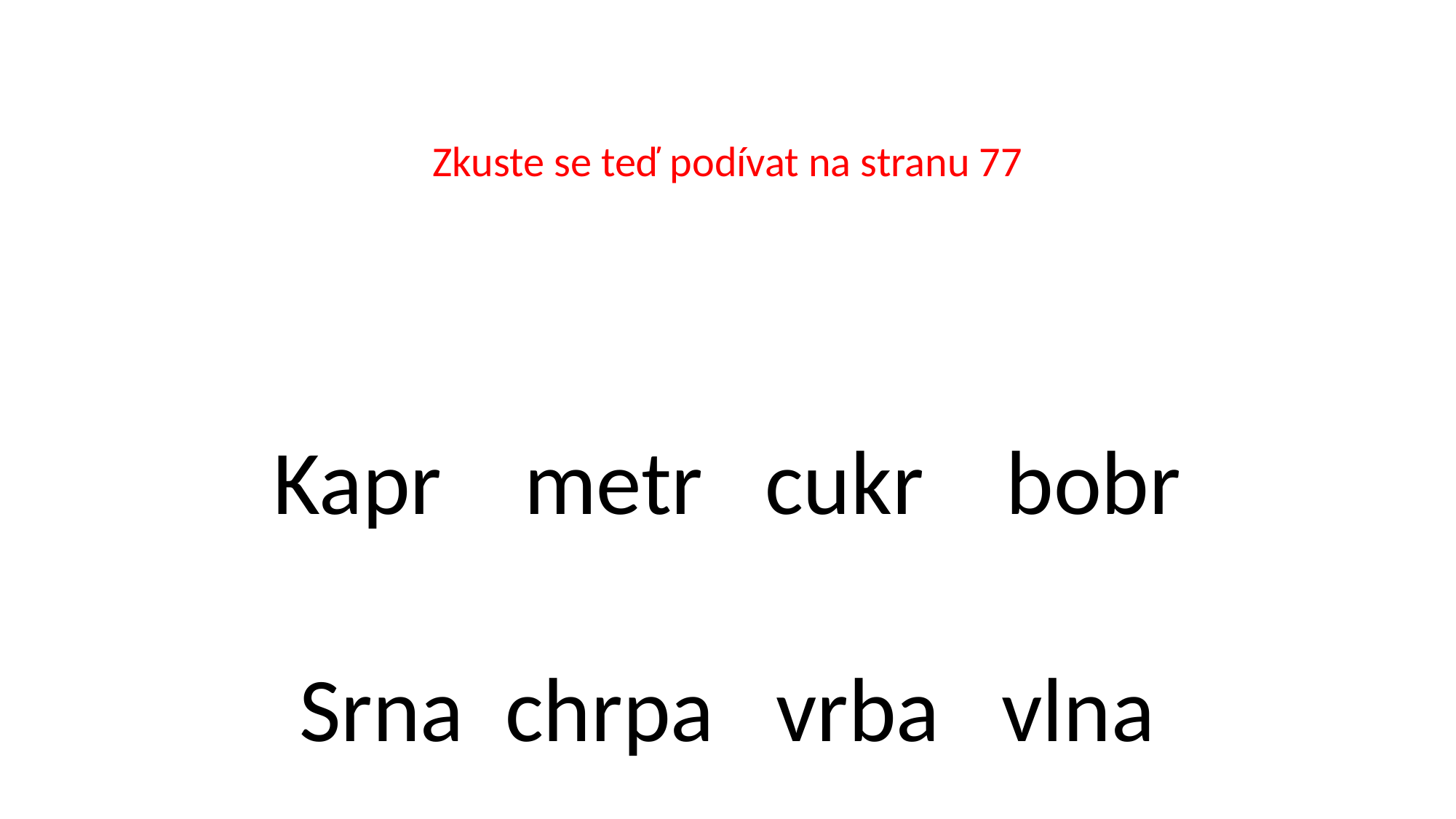

# Zkuste se teď podívat na stranu 77
Kapr    metr   cukr    bobr

Srna  chrpa   vrba   vlna